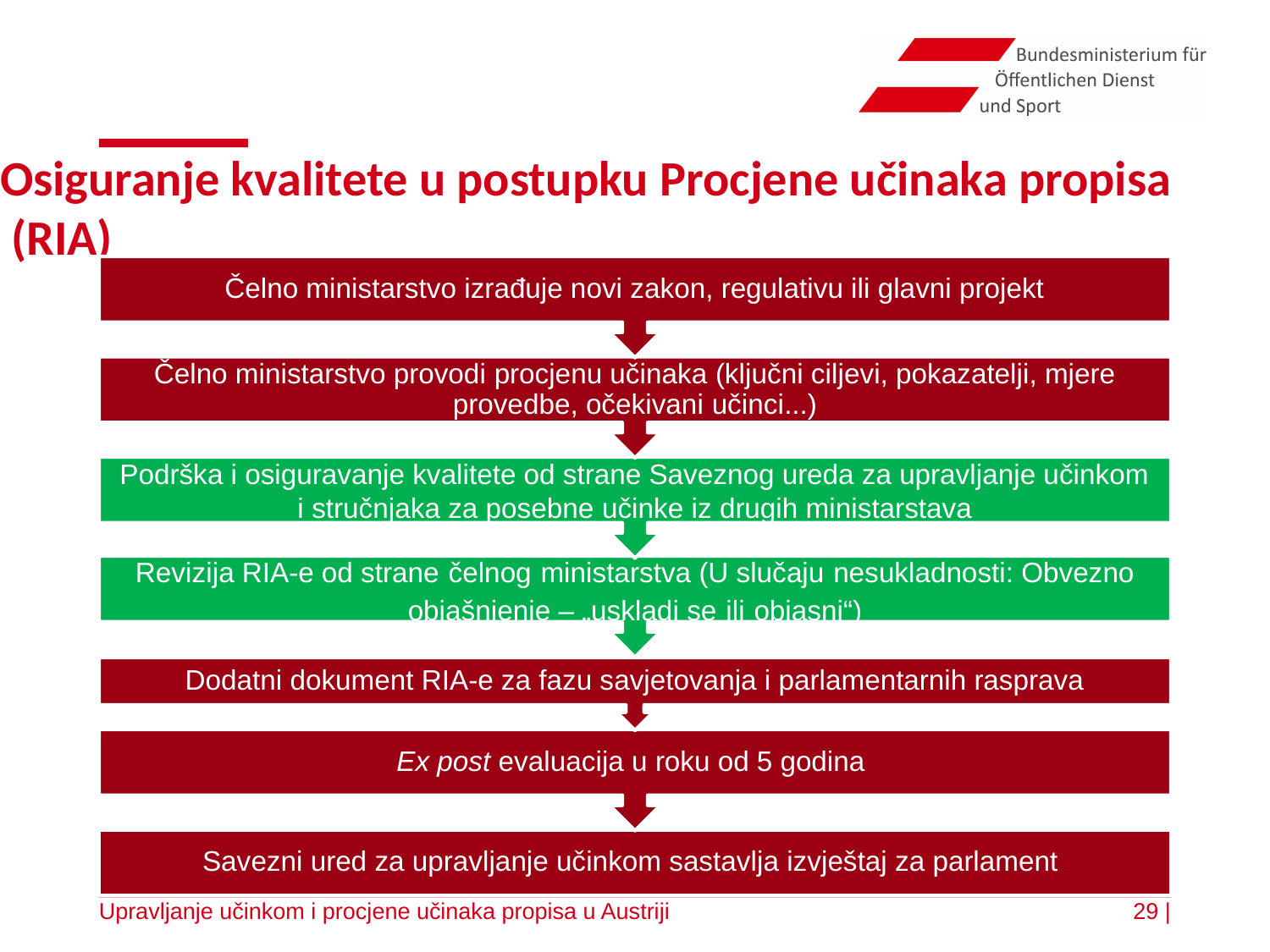

# Osiguranje kvalitete u postupku Procjene učinaka propisa (RIA)
Savezni ured za upravljanje učinkom sastavlja izvještaj za parlament
Ex post evaluacija u roku od 5 godina
Dodatni dokument RIA-e za fazu savjetovanja i parlamentarnih rasprava
Revizija RIA-e od strane čelnog ministarstva (U slučaju nesukladnosti: Obvezno objašnjenje – „uskladi se ili objasni“)
Podrška i osiguravanje kvalitete od strane Saveznog ureda za upravljanje učinkom i stručnjaka za posebne učinke iz drugih ministarstava
Čelno ministarstvo provodi procjenu učinaka (ključni ciljevi, pokazatelji, mjere provedbe, očekivani učinci...)
Čelno ministarstvo izrađuje novi zakon, regulativu ili glavni projekt
Upravljanje učinkom i procjene učinaka propisa u Austriji
29 |